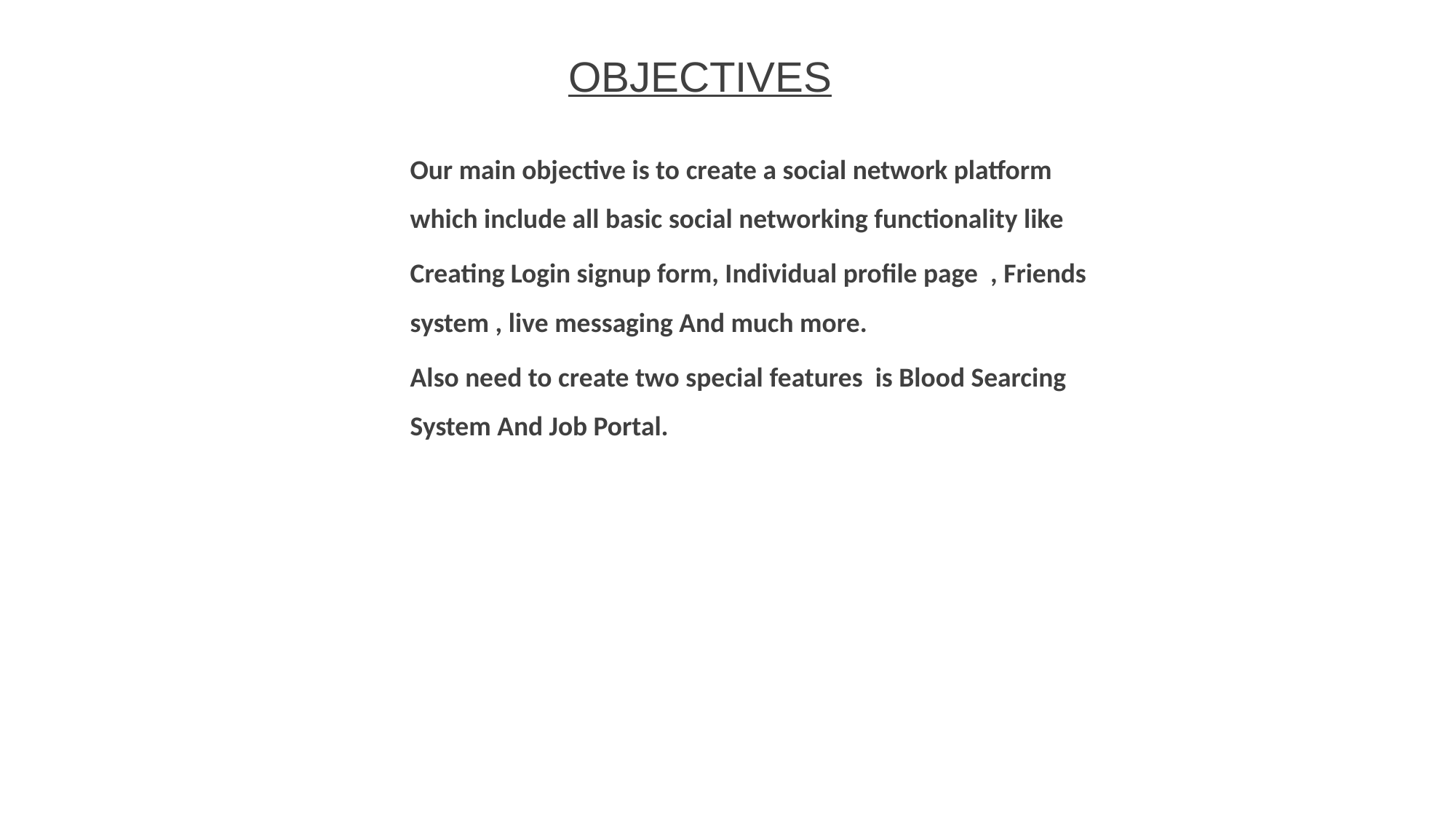

OBJECTIVES

Our main objective is to create a social network platform which include all basic social networking functionality like
Creating Login signup form, Individual profile page  , Friends system , live messaging And much more.
Also need to create two special features  is Blood Searcing System And Job Portal.